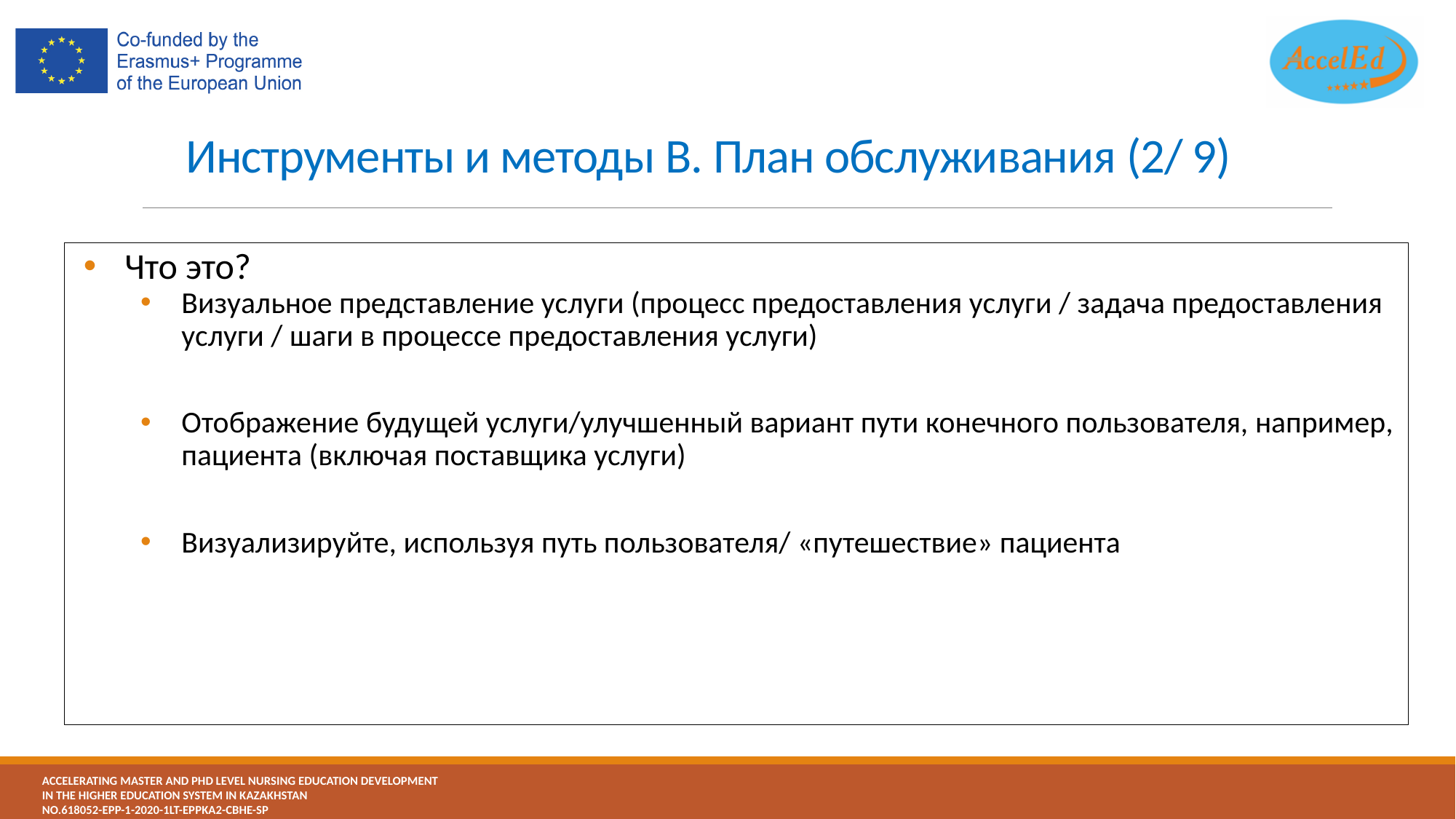

# Инструменты и методы B. План обслуживания (2/ 9)
Что это?
Визуальное представление услуги (процесс предоставления услуги / задача предоставления услуги / шаги в процессе предоставления услуги)

Отображение будущей услуги/улучшенный вариант пути конечного пользователя, например, пациента (включая поставщика услуги)

Визуализируйте, используя путь пользователя/ «путешествие» пациента